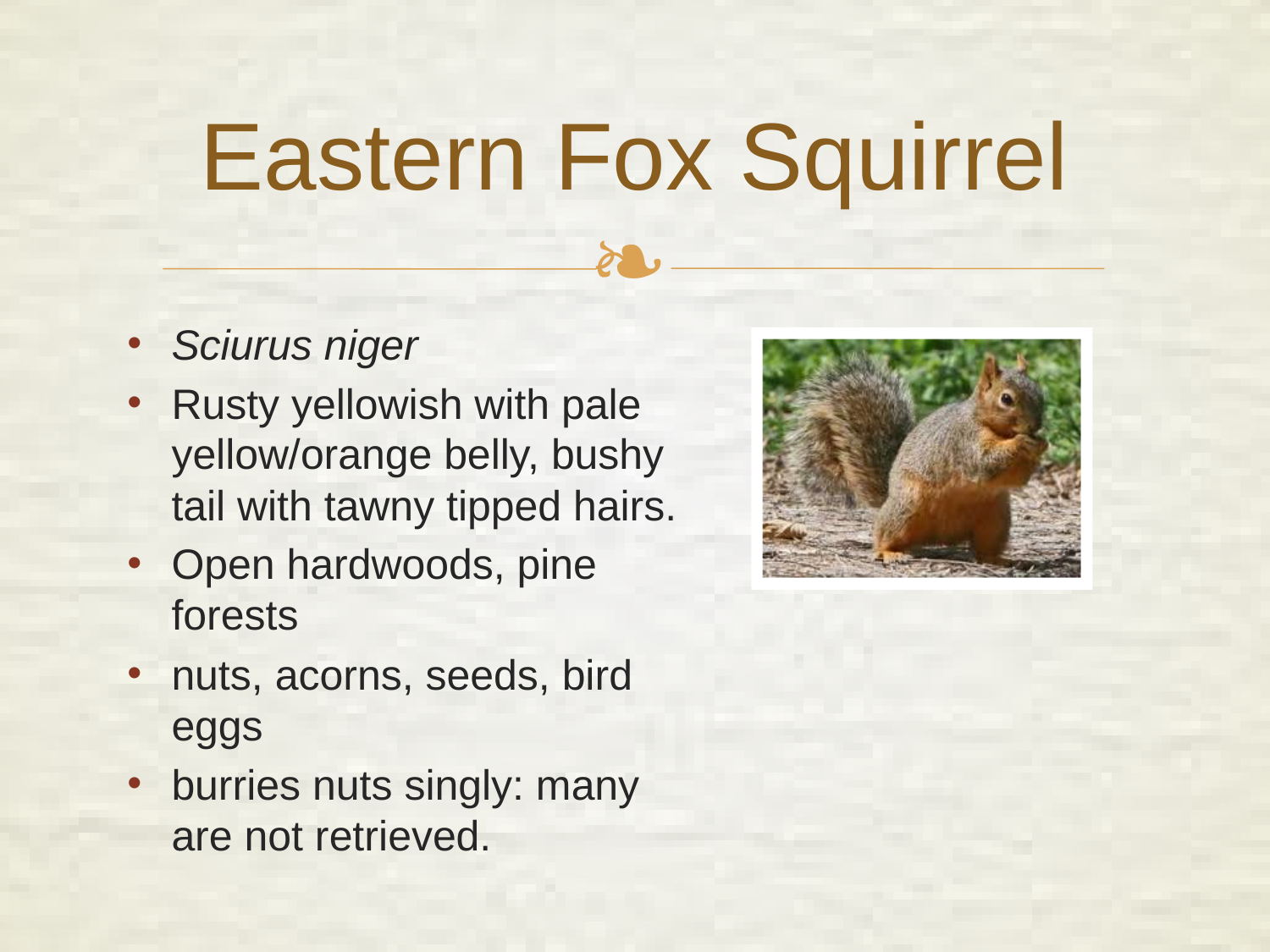

# Eastern Fox Squirrel
Sciurus niger
Rusty yellowish with pale yellow/orange belly, bushy tail with tawny tipped hairs.
Open hardwoods, pine forests
nuts, acorns, seeds, bird eggs
burries nuts singly: many are not retrieved.